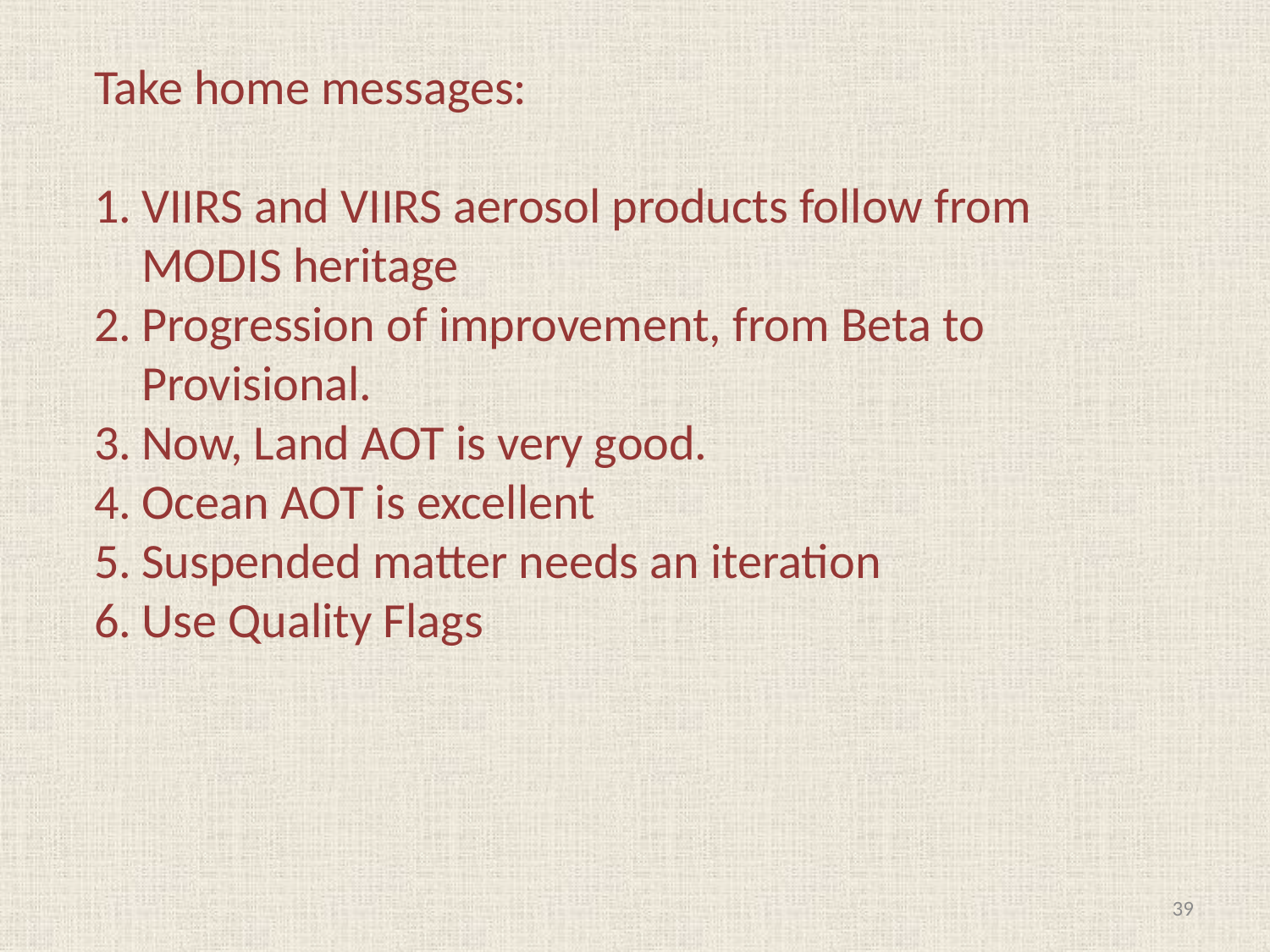

Take home messages:

VIIRS and VIIRS aerosol products follow from MODIS heritage
Progression of improvement, from Beta to Provisional.
Now, Land AOT is very good.
Ocean AOT is excellent
Suspended matter needs an iteration
Use Quality Flags
39